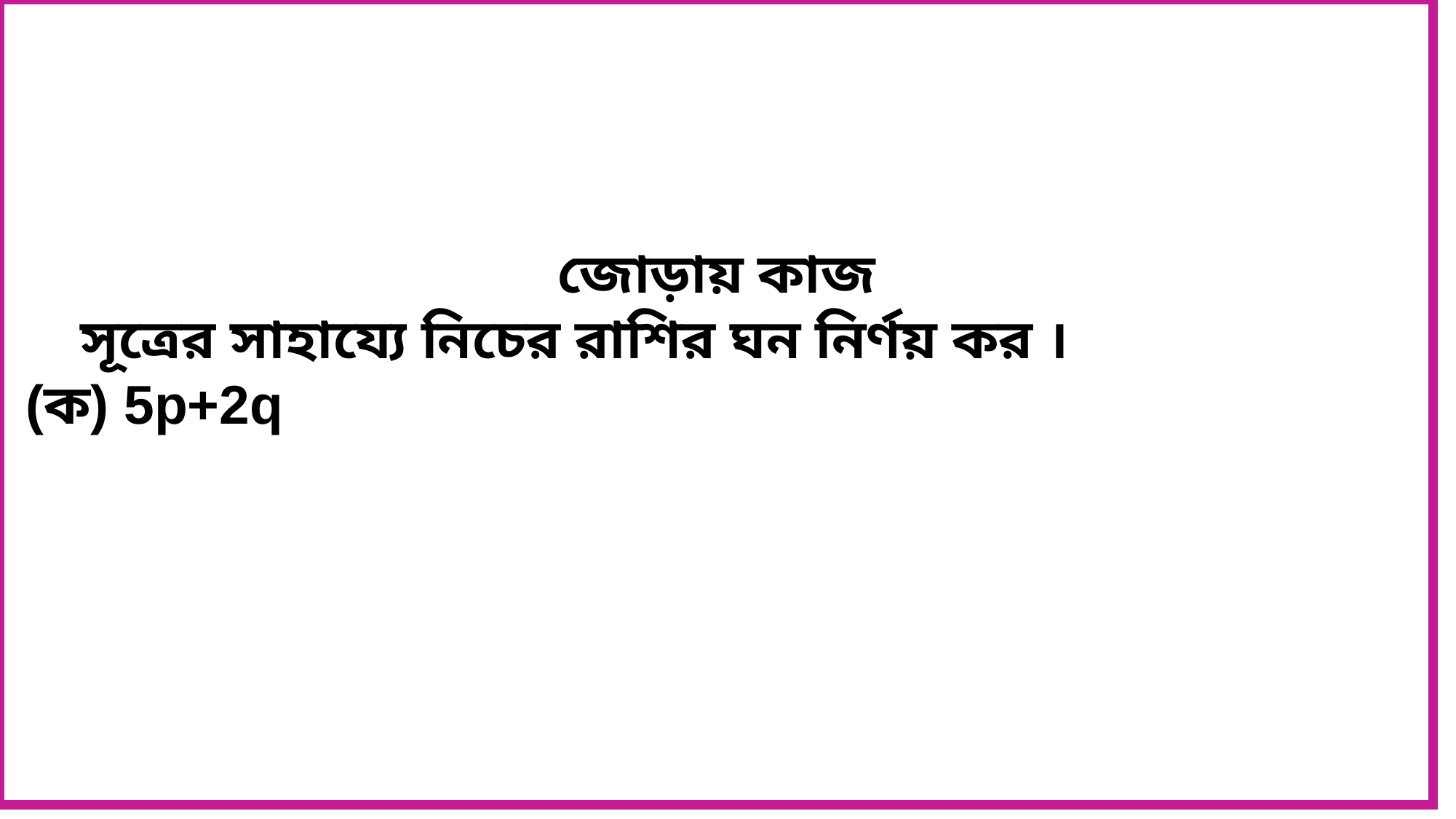

জোড়ায় কাজ
১। সূত্রের সাহায্যে নিচের রাশির ঘন নির্ণয় কর ।
 (ক) 5p+2q